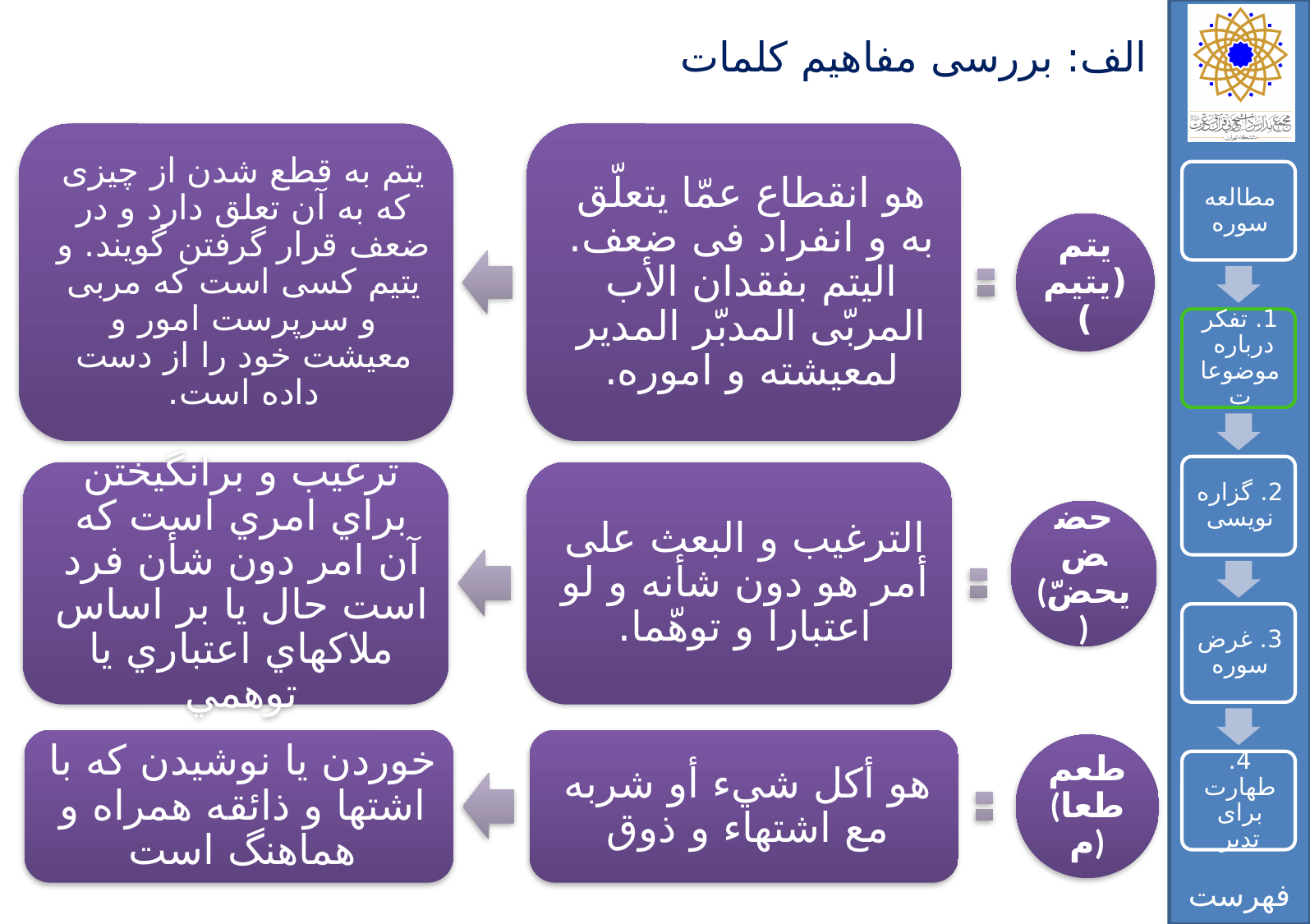

# الف: بررسی مفاهیم کلمات
یتم به قطع شدن از چیزی که به آن تعلق دارد و در ضعف قرار گرفتن گویند. و یتیم کسی است که مربی و سرپرست امور و معيشت خود را از دست داده است.

هو انقطاع عمّا يتعلّق به و انفراد فى ضعف‏. اليتم بفقدان الأب المربّى المدبّر المدير لمعيشته و اموره‏.

یتم
(یتیم)
مطالعه سوره

1. تفکر درباره
موضوعات

2. گزاره نویسی

3. غرض سوره

4. طهارت برای تدبر
ترغيب و برانگيختن براي امري است که آن امر دون شأن فرد است حال يا بر اساس ملاکهاي اعتباري يا توهمي

الترغيب و البعث على أمر هو دون شأنه و لو اعتبارا و توهّما.

حضض
(یحضّ)
خوردن يا نوشيدن که با اشتها و ذائقه همراه و هماهنگ است

هو أكل شي‏ء أو شربه مع اشتهاء و ذوق

طعم
(طعام)